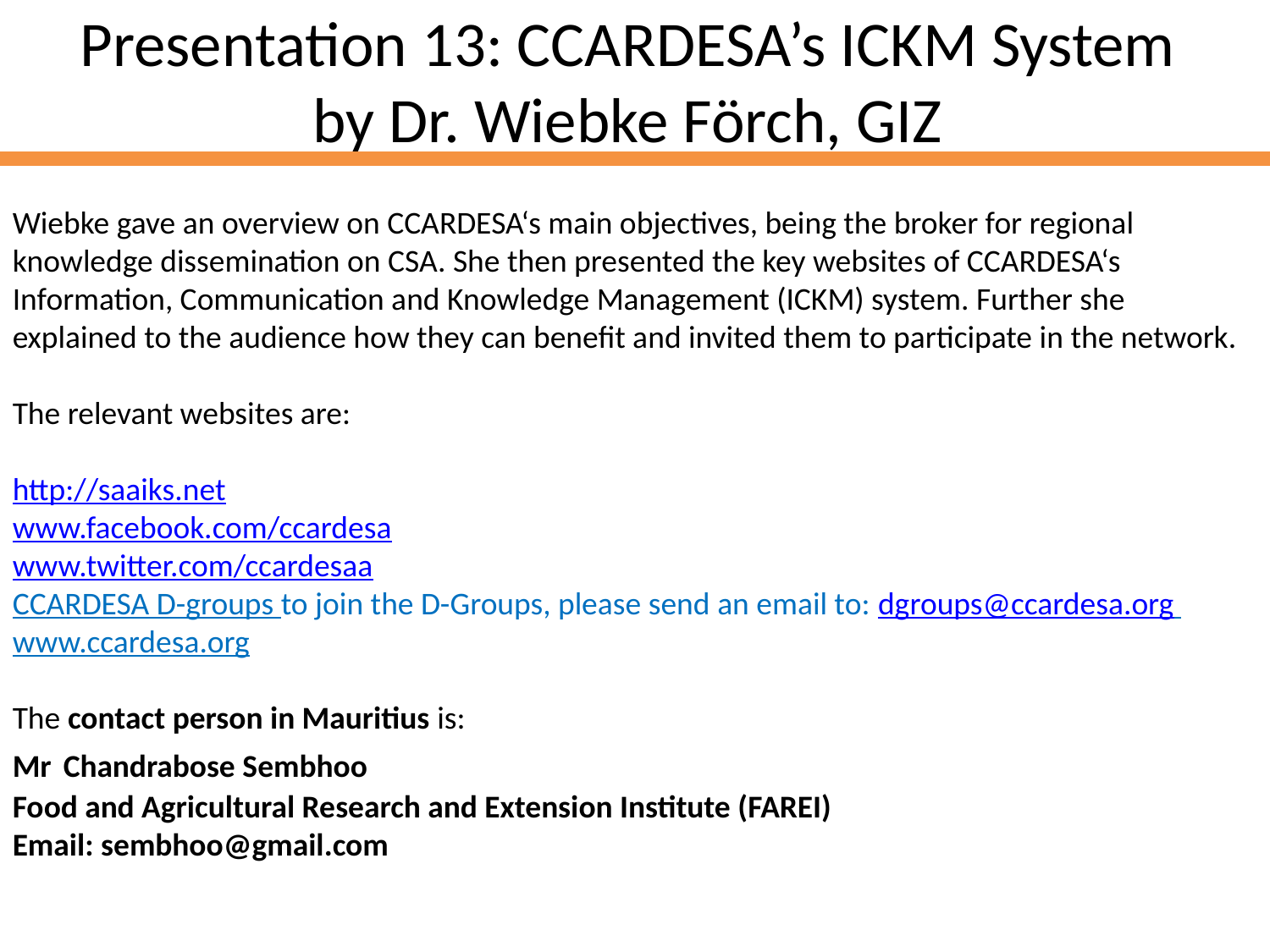

# Presentation 13: CCARDESA’s ICKM System by Dr. Wiebke Förch, GIZ

Wiebke gave an overview on CCARDESA‘s main objectives, being the broker for regional knowledge dissemination on CSA. She then presented the key websites of CCARDESA‘s Information, Communication and Knowledge Management (ICKM) system. Further she explained to the audience how they can benefit and invited them to participate in the network.

The relevant websites are:

http://saaiks.net
www.facebook.com/ccardesa
www.twitter.com/ccardesaa
CCARDESA D-groups to join the D-Groups, please send an email to: dgroups@ccardesa.org
www.ccardesa.org

The contact person in Mauritius is:
Mr Chandrabose Sembhoo
Food and Agricultural Research and Extension Institute (FAREI)
Email: sembhoo@gmail.com